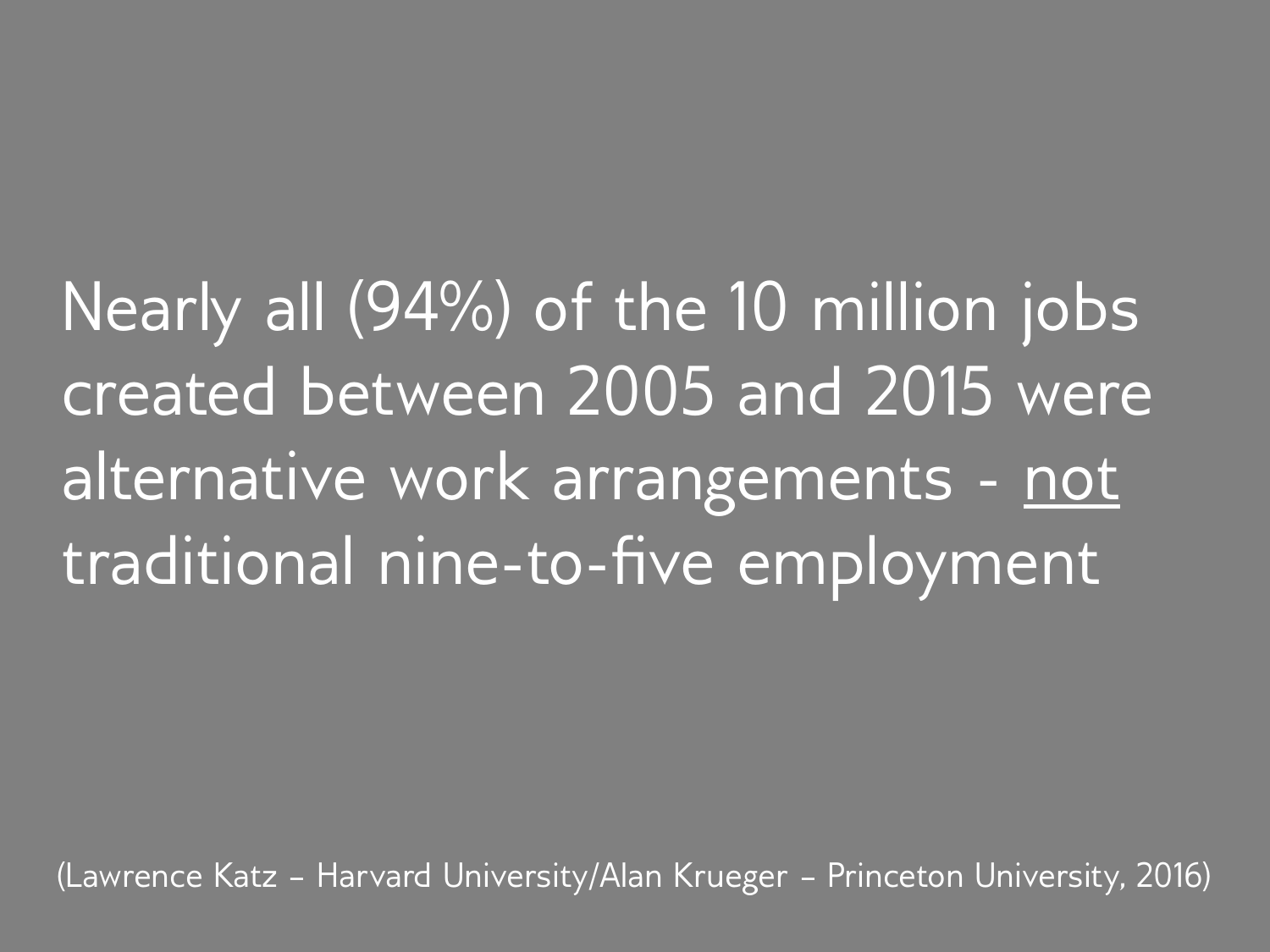

Nearly all (94%) of the 10 million jobs created between 2005 and 2015 were alternative work arrangements - not traditional nine-to-five employment

(Lawrence Katz – Harvard University/Alan Krueger – Princeton University, 2016)